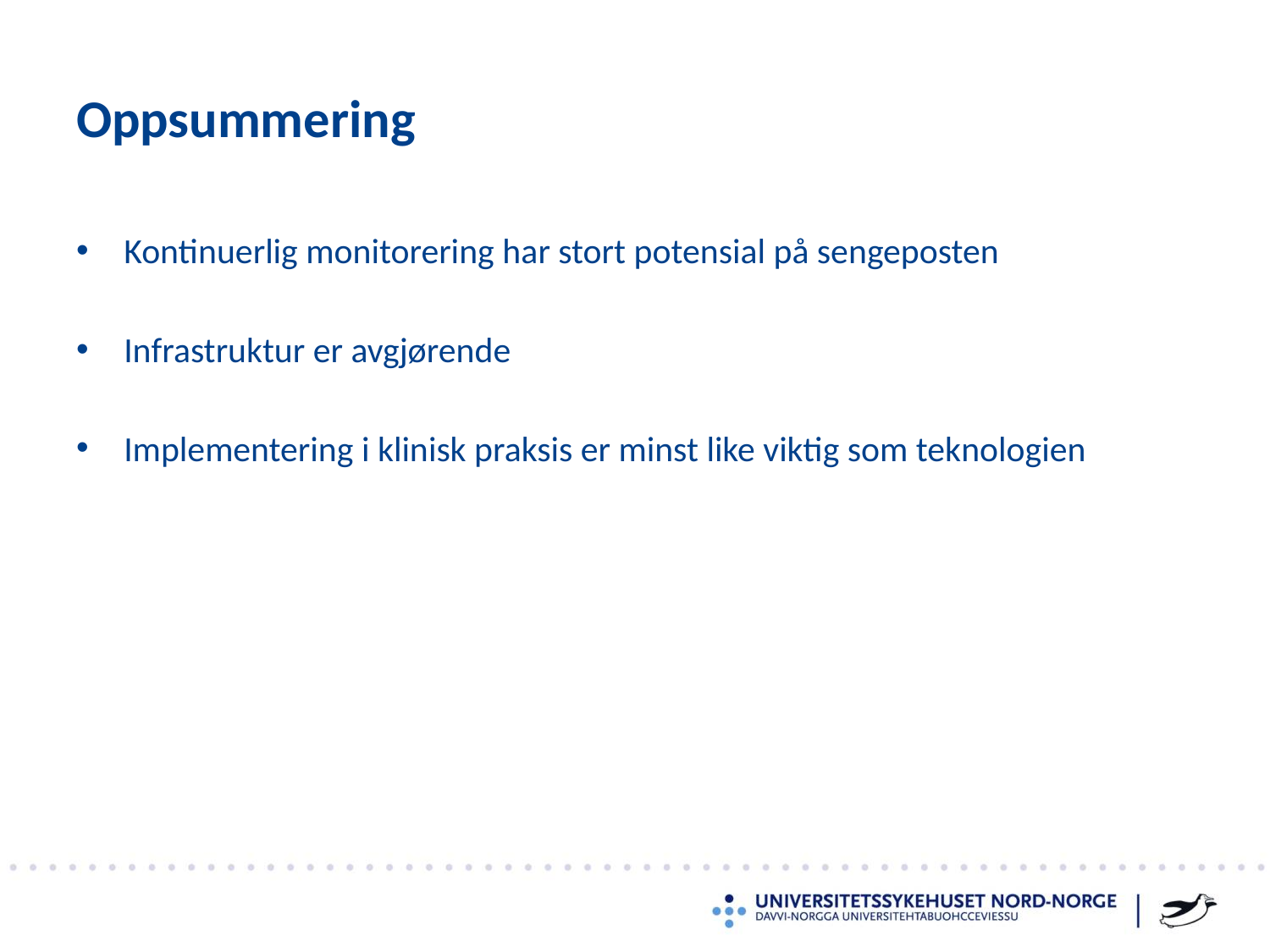

# Oppsummering
Kontinuerlig monitorering har stort potensial på sengeposten

Infrastruktur er avgjørende

Implementering i klinisk praksis er minst like viktig som teknologien